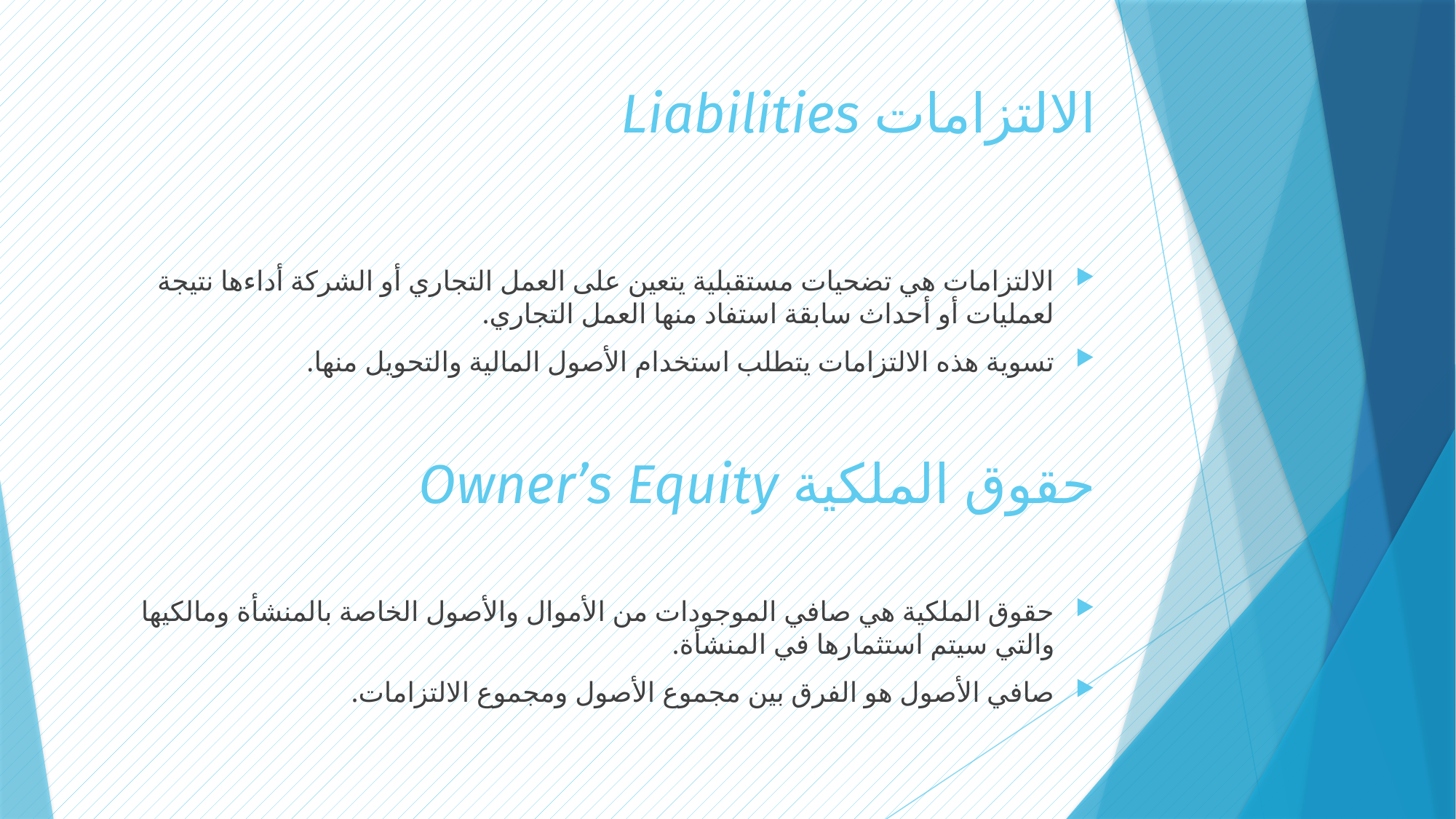

# الالتزامات Liabilities
الالتزامات هي تضحيات مستقبلية يتعين على العمل التجاري أو الشركة أداءها نتيجة لعمليات أو أحداث سابقة استفاد منها العمل التجاري.
تسوية هذه الالتزامات يتطلب استخدام الأصول المالية والتحويل منها.
حقوق الملكية Owner’s Equity
حقوق الملكية هي صافي الموجودات من الأموال والأصول الخاصة بالمنشأة ومالكيها والتي سيتم استثمارها في المنشأة.
صافي الأصول هو الفرق بين مجموع الأصول ومجموع الالتزامات.